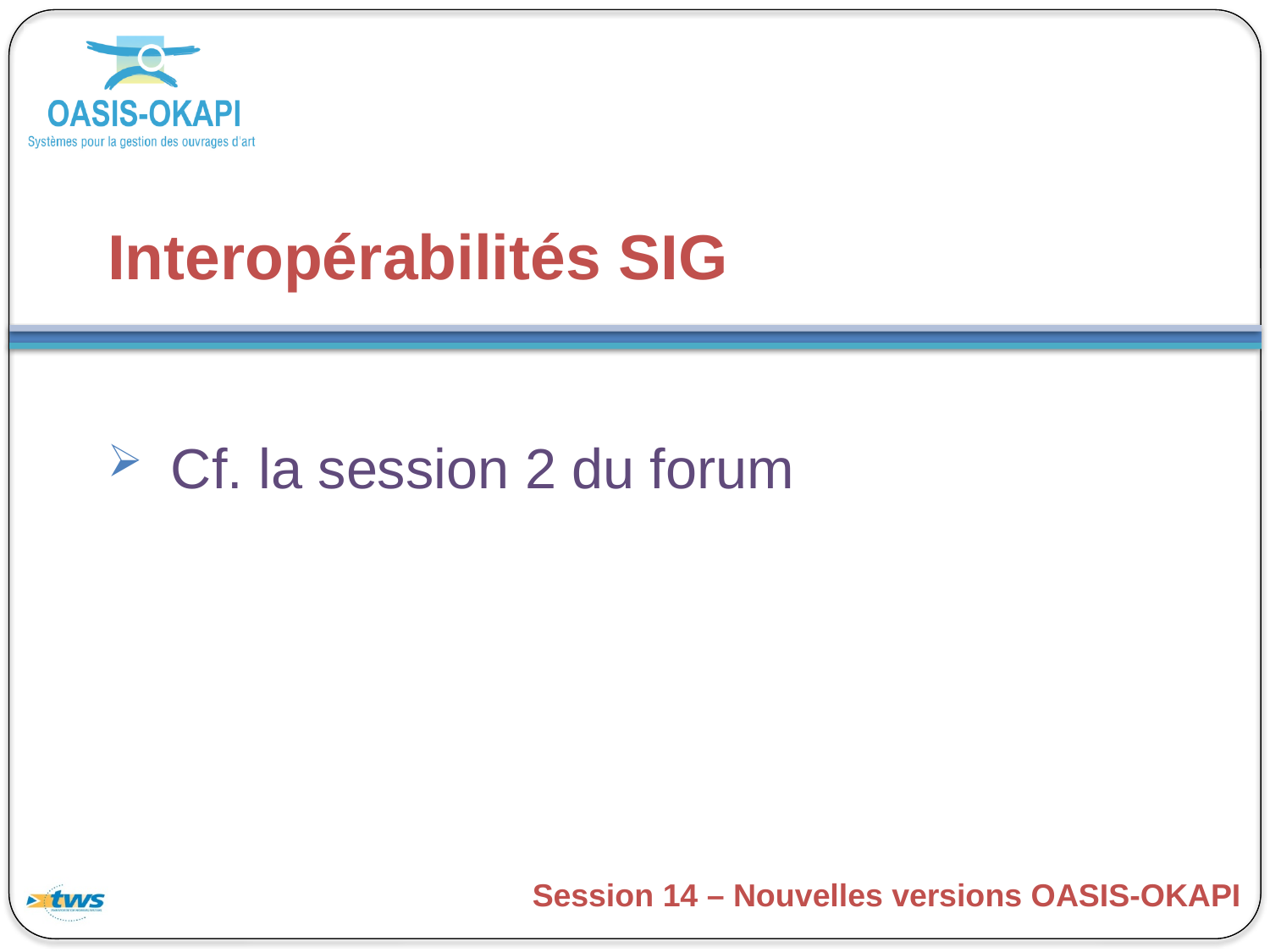

# Interopérabilités SIG
Cf. la session 2 du forum

Session 14 – Nouvelles versions OASIS-OKAPI